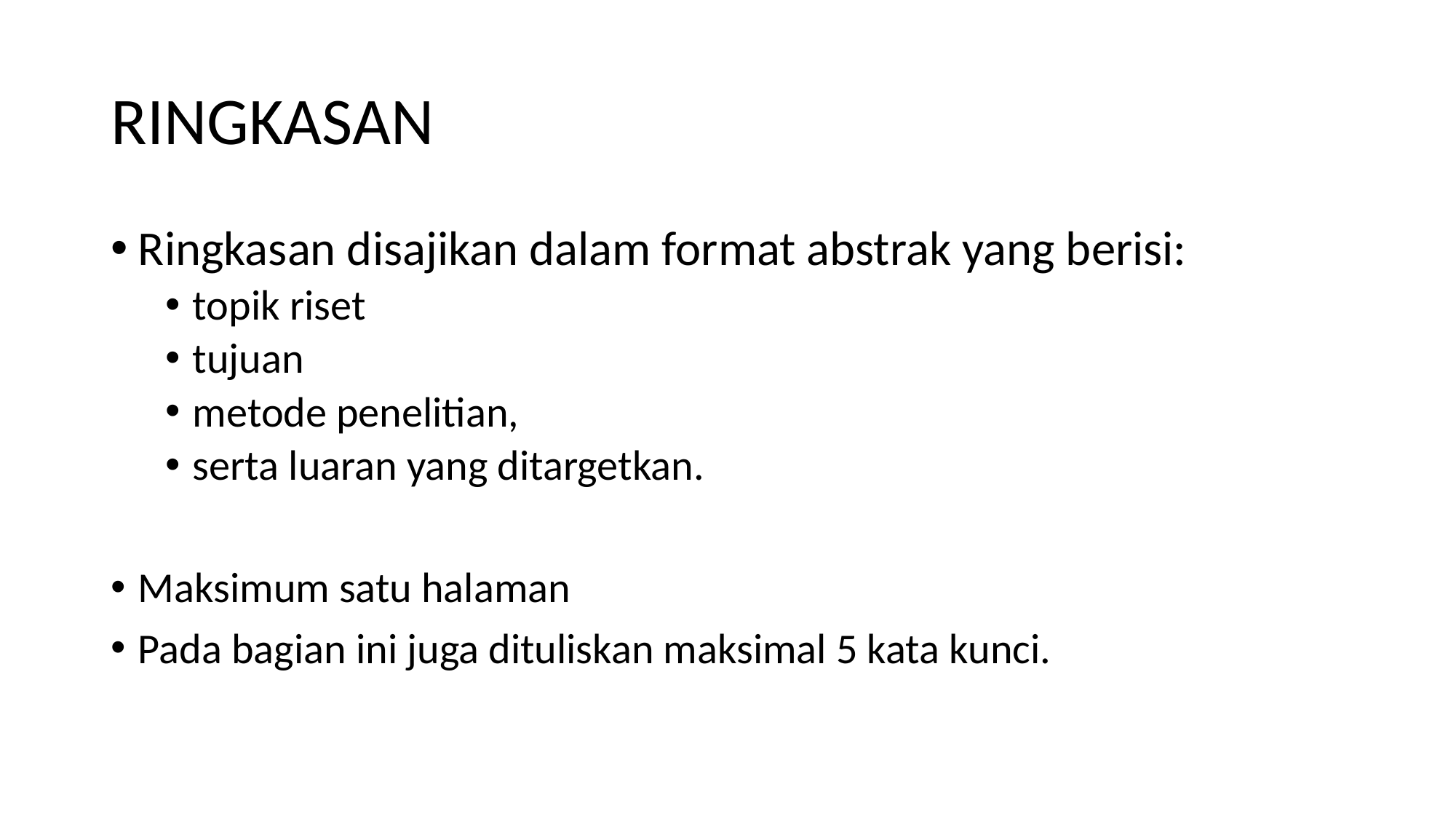

# RINGKASAN
Ringkasan disajikan dalam format abstrak yang berisi:
topik riset
tujuan
metode penelitian,
serta luaran yang ditargetkan.

Maksimum satu halaman
Pada bagian ini juga dituliskan maksimal 5 kata kunci.